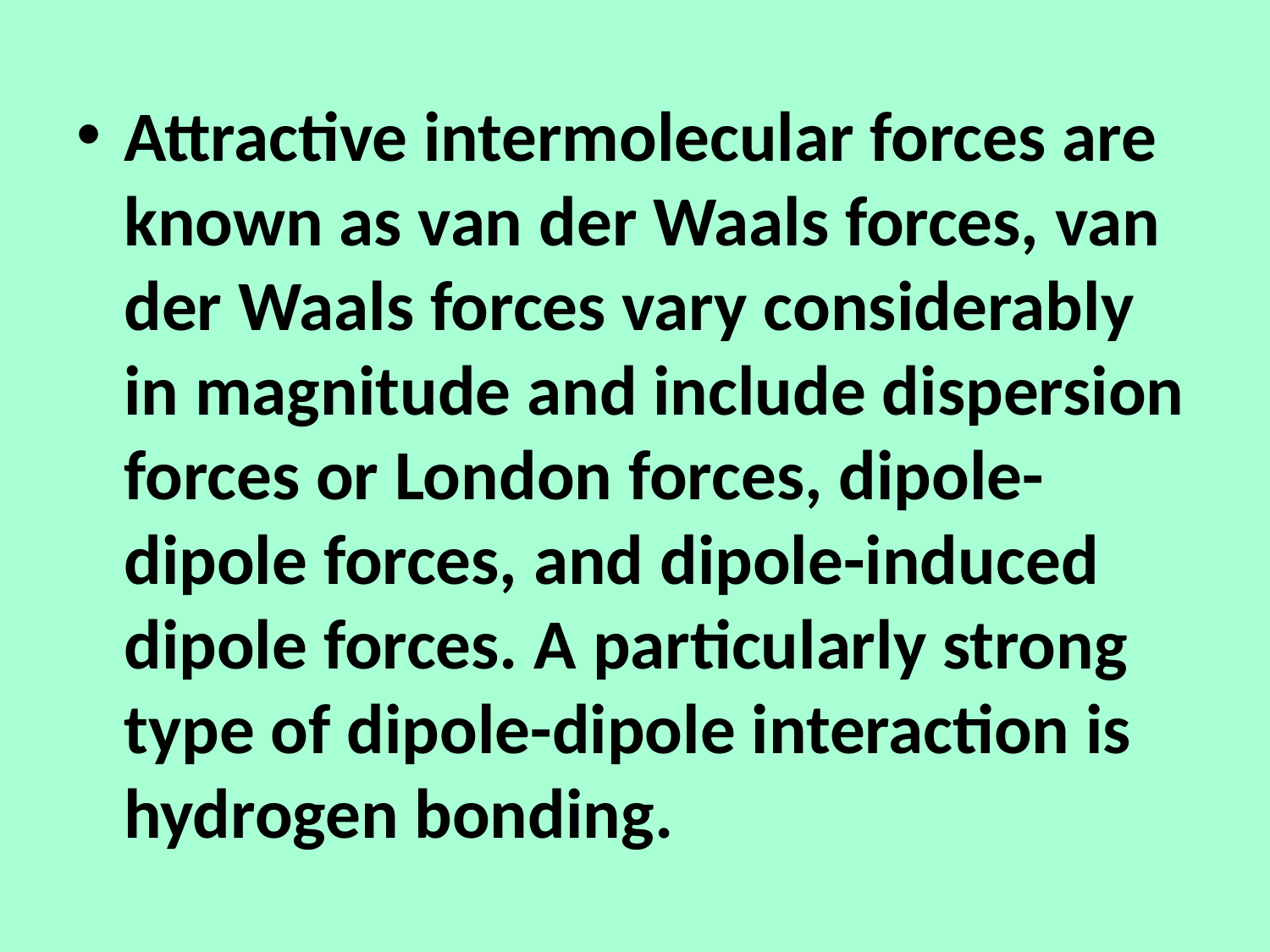

Attractive intermolecular forces are known as van der Waals forces, van der Waals forces vary considerably in magnitude and include dispersion forces or London forces, dipole-dipole forces, and dipole-induced dipole forces. A particularly strong type of dipole-dipole interaction is hydrogen bonding.